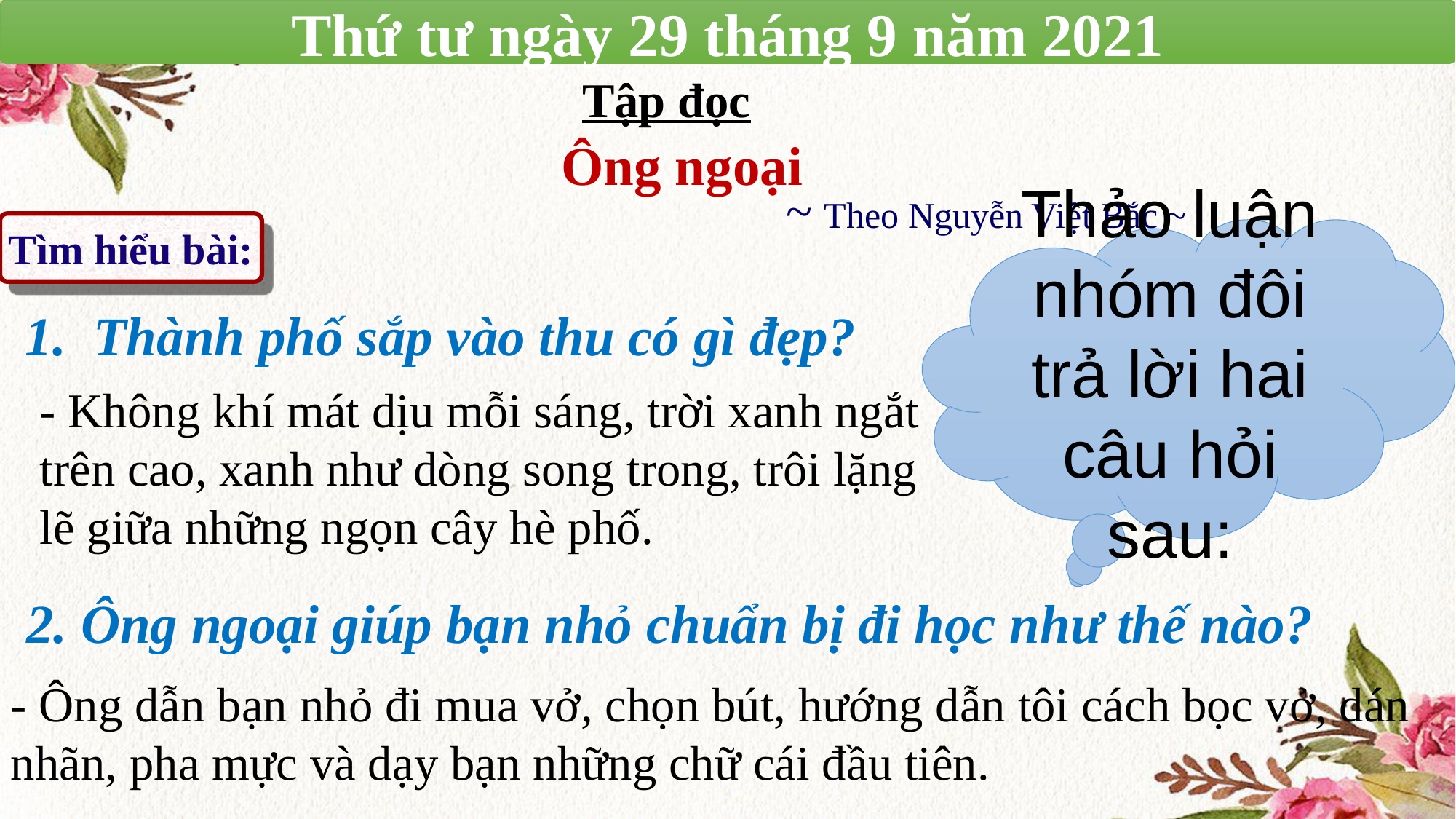

Thứ tư ngày 29 tháng 9 năm 2021
Tập đọc
Ông ngoại
~ Theo Nguyễn Việt Bắc ~
Tìm hiểu bài:
Thảo luận nhóm đôi trả lời hai câu hỏi sau:
1.  Thành phố sắp vào thu có gì đẹp?
- Không khí mát dịu mỗi sáng, trời xanh ngắt trên cao, xanh như dòng song trong, trôi lặng lẽ giữa những ngọn cây hè phố.
2. Ông ngoại giúp bạn nhỏ chuẩn bị đi học như thế nào?
- Ông dẫn bạn nhỏ đi mua vở, chọn bút, hướng dẫn tôi cách bọc vở, dán nhãn, pha mực và dạy bạn những chữ cái đầu tiên.